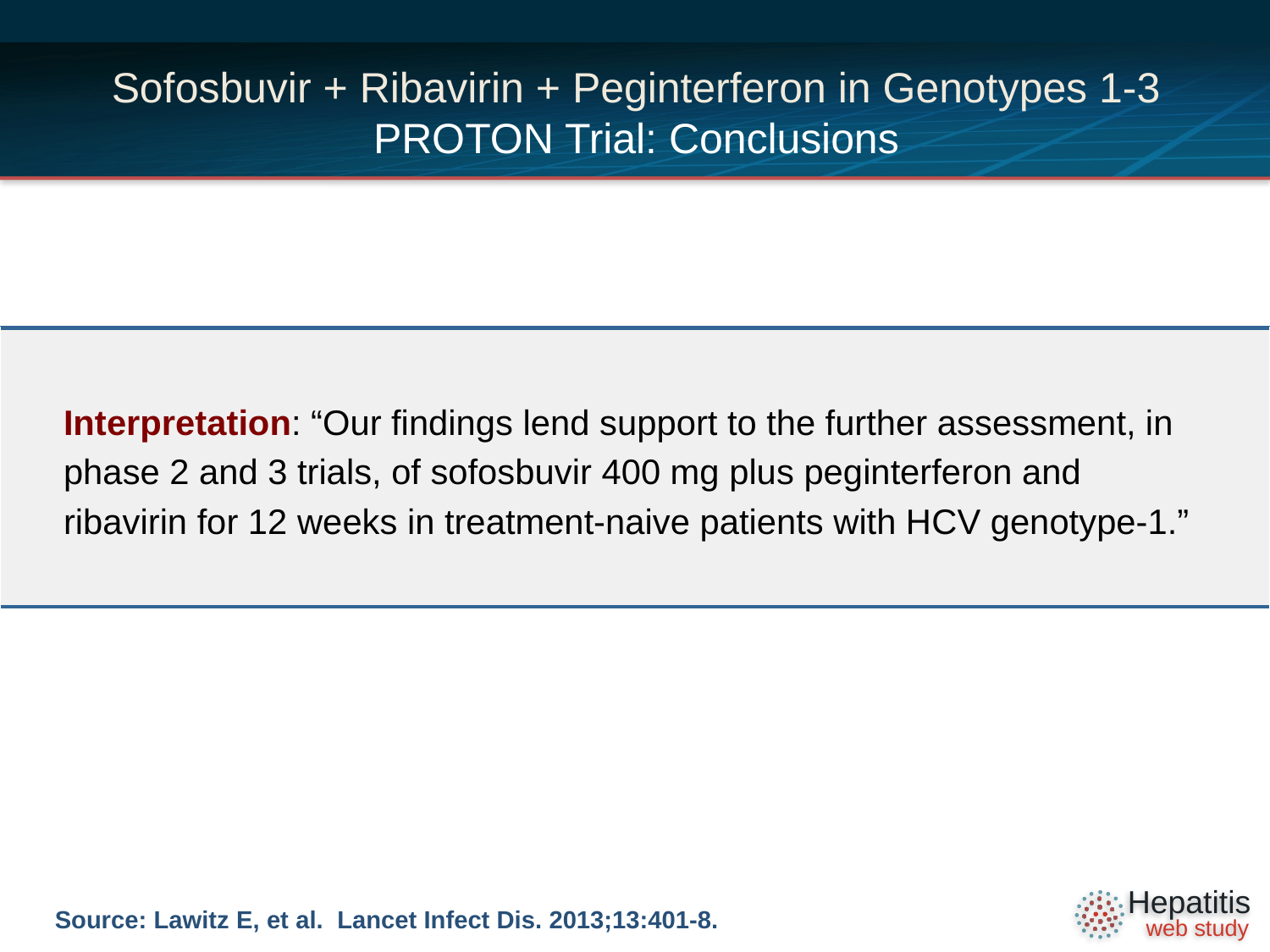

# Sofosbuvir + Ribavirin + Peginterferon in Genotypes 1-3 PROTON Trial: Conclusions
| Interpretation: “Our findings lend support to the further assessment, in phase 2 and 3 trials, of sofosbuvir 400 mg plus peginterferon and ribavirin for 12 weeks in treatment-naive patients with HCV genotype-1.” |
| --- |
Source: Lawitz E, et al.  Lancet Infect Dis. 2013;13:401-8.